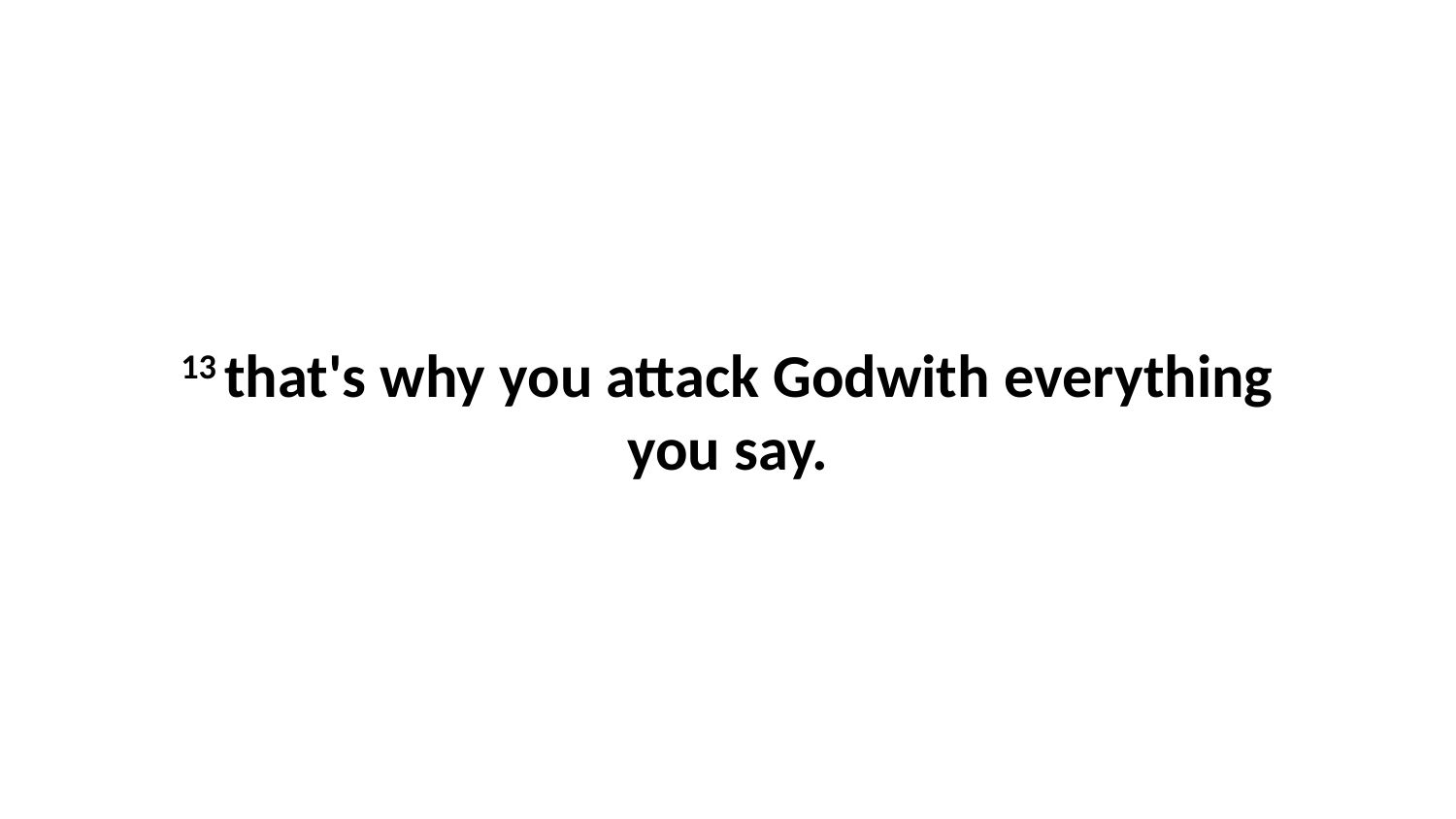

13 that's why you attack Godwith everything you say.